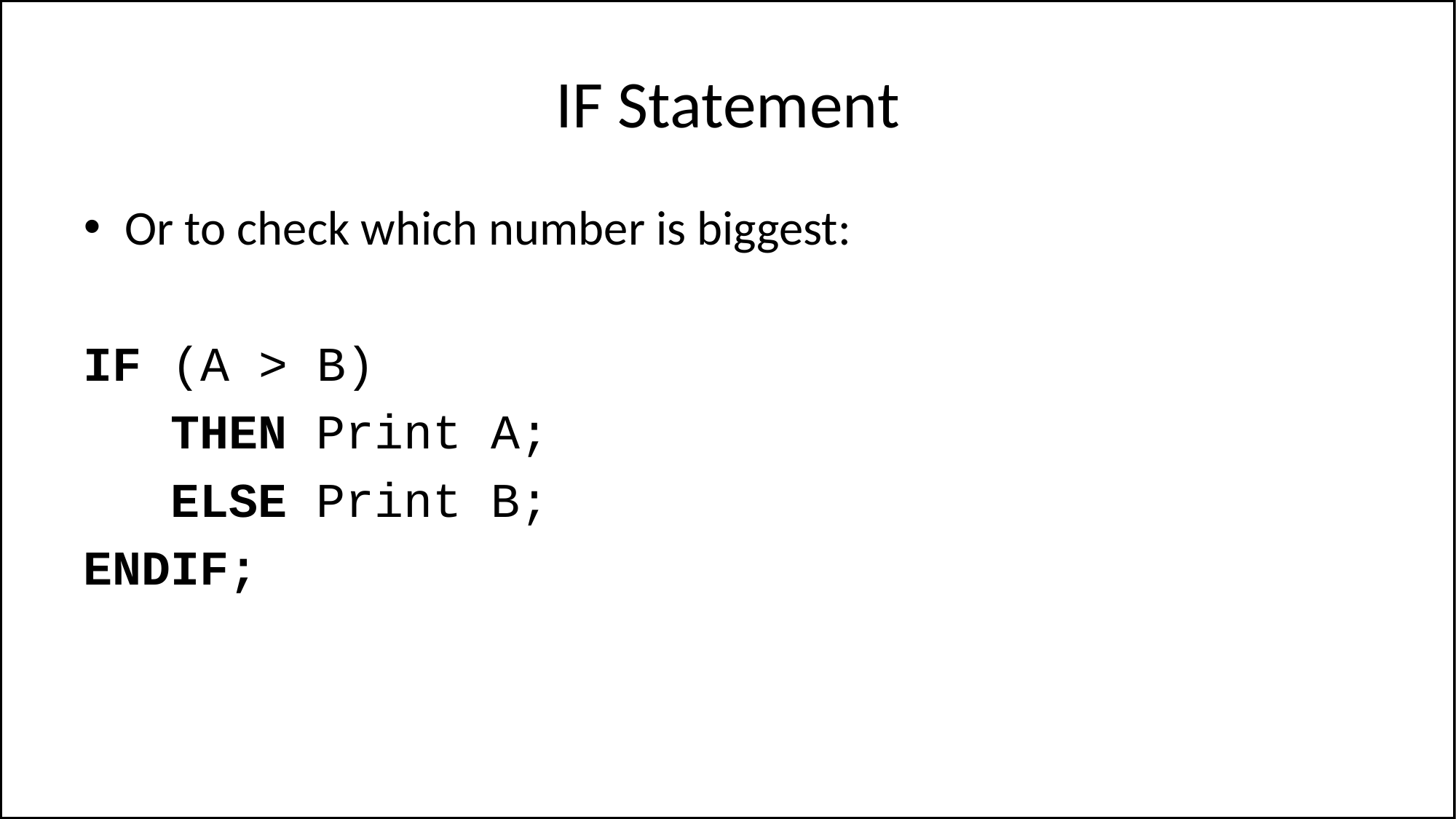

# IF Statement
Or to check which number is biggest:

IF (A > B)
   THEN Print A;
   ELSE Print B;
ENDIF;